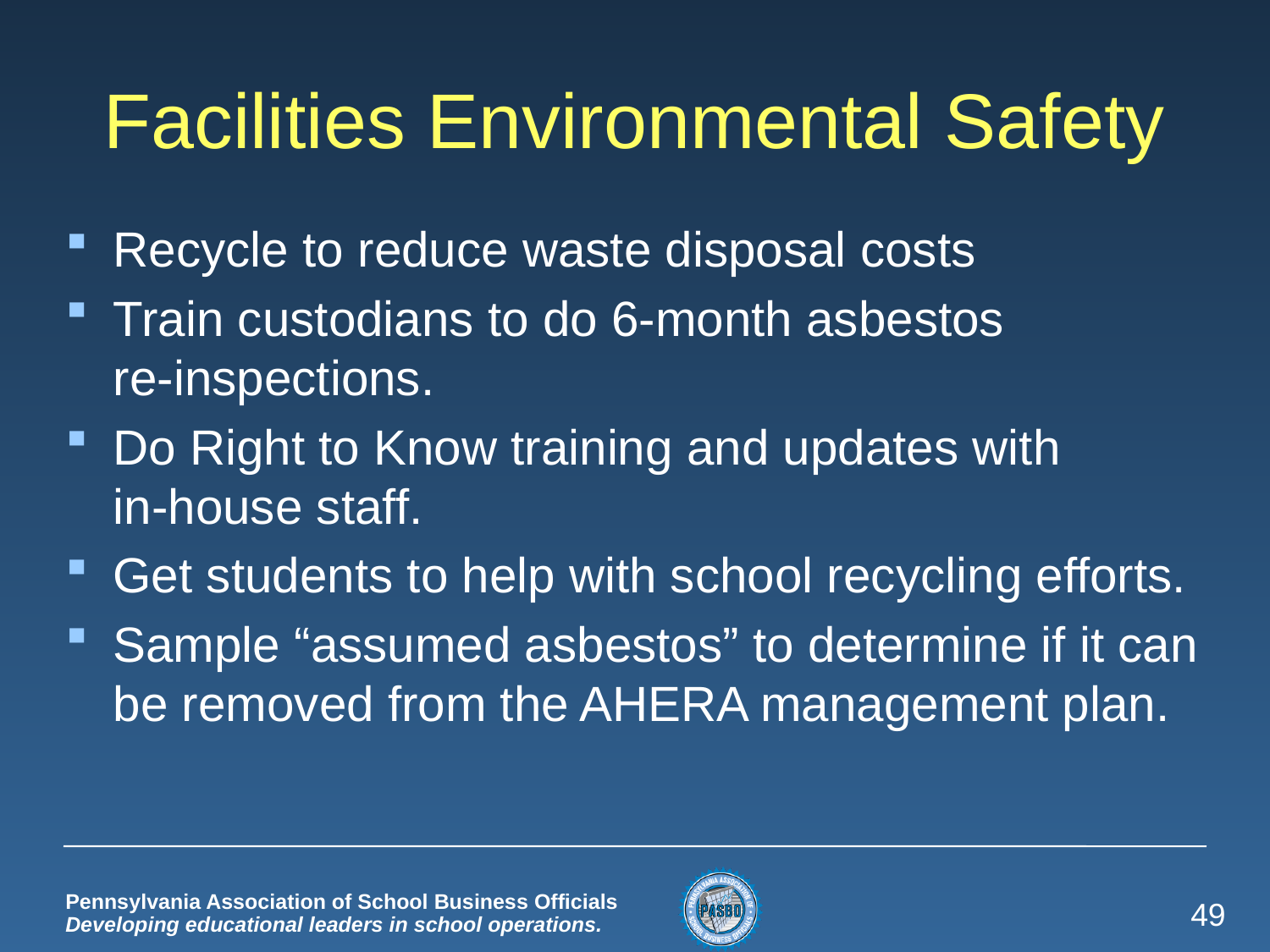

# Facilities Environmental Safety
Recycle to reduce waste disposal costs
Train custodians to do 6-month asbestos
re-inspections.
Do Right to Know training and updates with
in-house staff.
Get students to help with school recycling efforts.
Sample “assumed asbestos” to determine if it can be removed from the AHERA management plan.